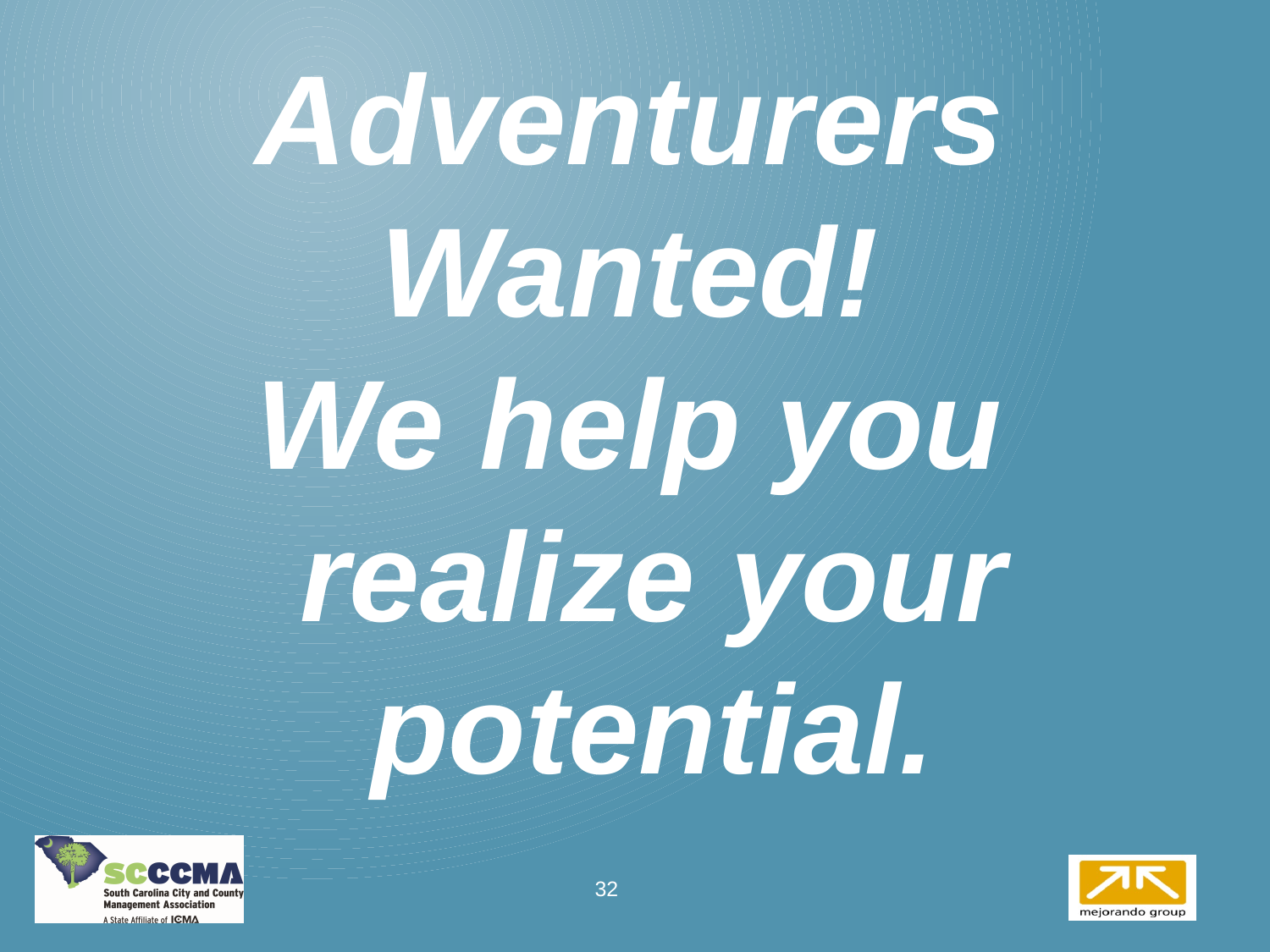

Adventurers
Wanted!
We help you realize your potential.
32